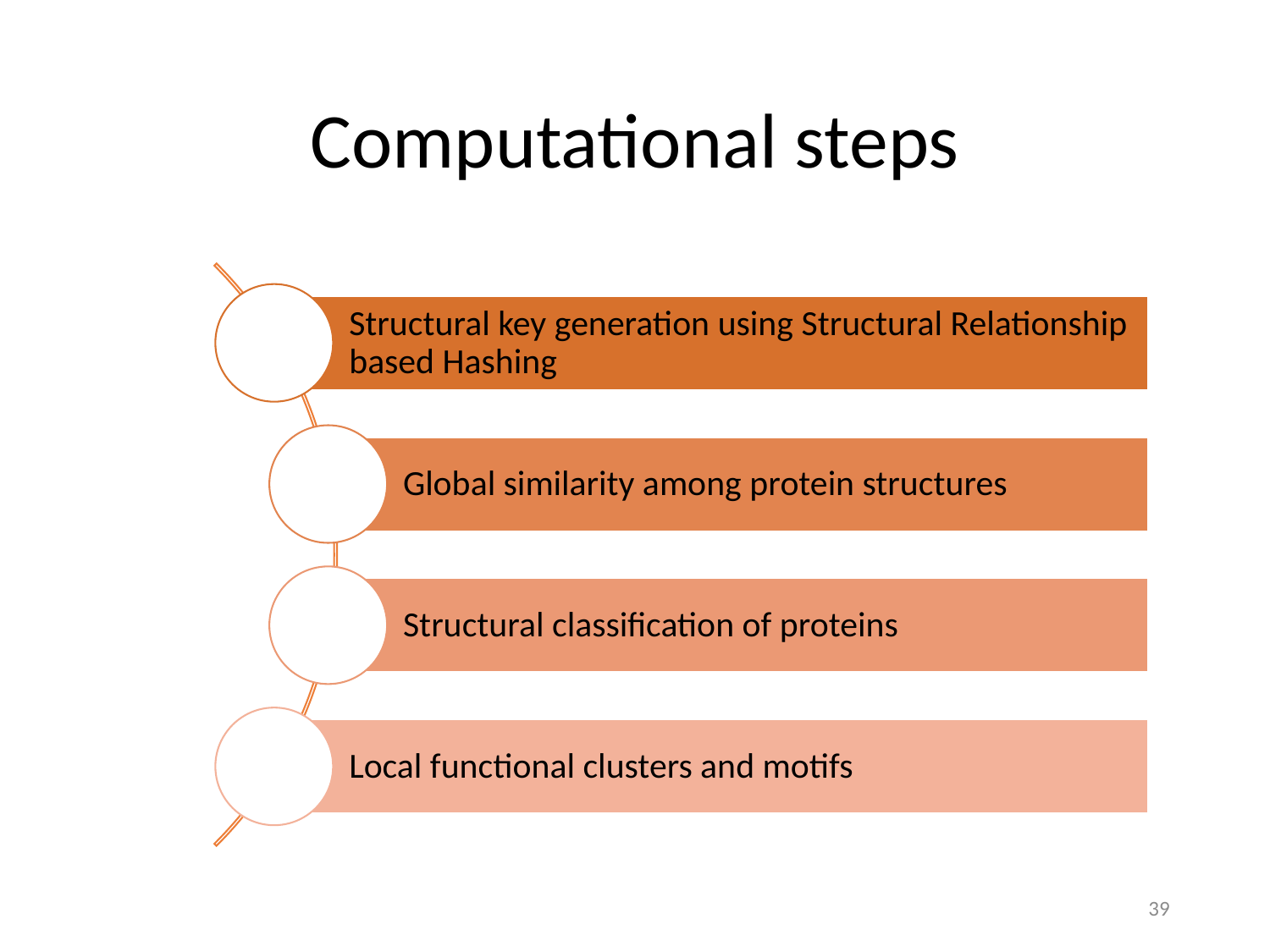

# Computational steps
Structural key generation using Structural Relationship based Hashing
Global similarity among protein structures
Structural classification of proteins
Local functional clusters and motifs
39